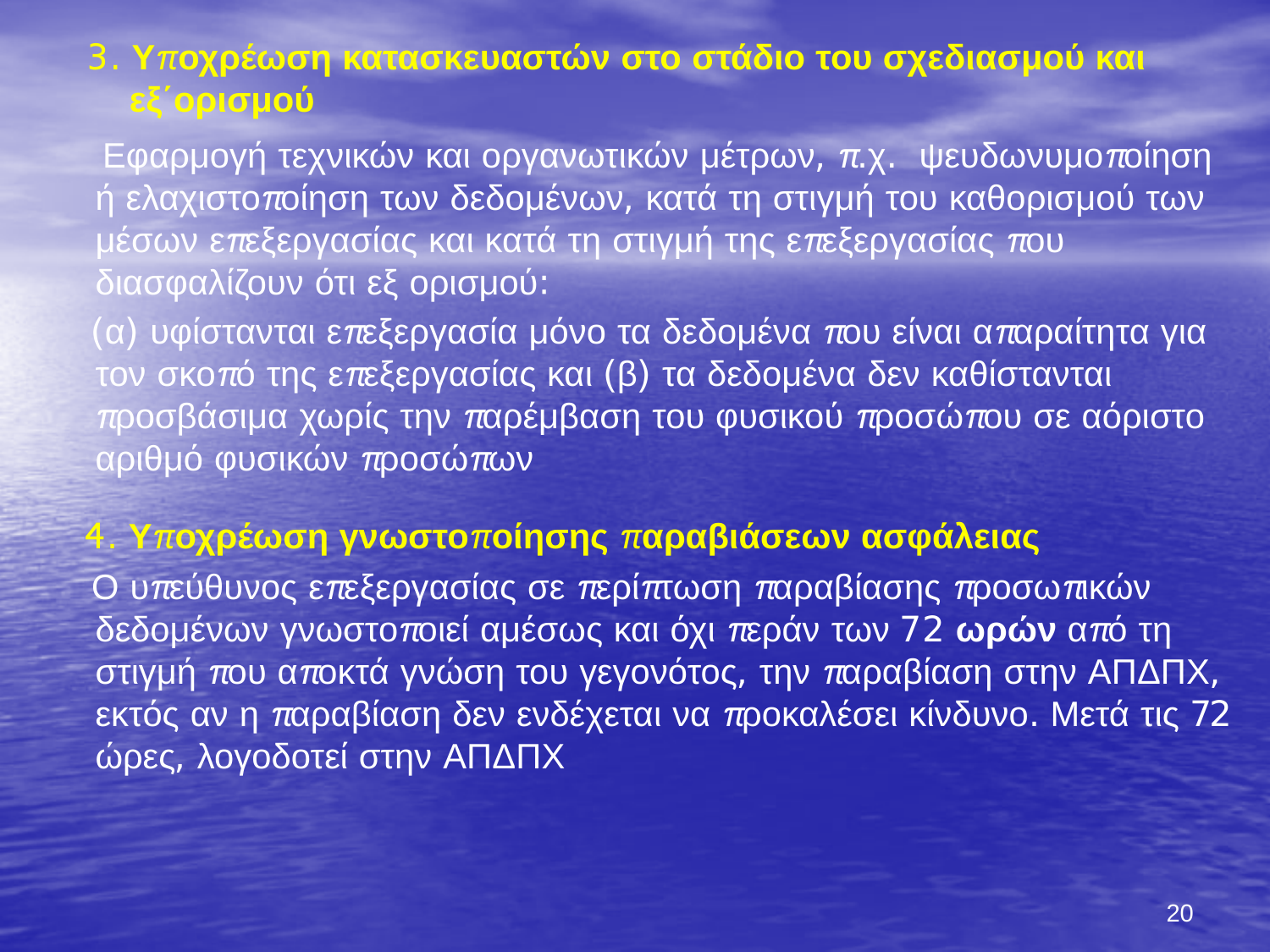

Εφαρμογή τεχνικών και οργανωτικών μέτρων, π.χ.  ψευδωνυμοποίηση ή ελαχιστοποίηση των δεδομένων, κατά τη στιγμή του καθορισμού των μέσων επεξεργασίας και κατά τη στιγμή της επεξεργασίας που διασφαλίζουν ότι εξ ορισμού:
    (α) υφίστανται επεξεργασία μόνο τα δεδομένα που είναι απαραίτητα για τον σκοπό της επεξεργασίας και (β) τα δεδομένα δεν καθίστανται προσβάσιμα χωρίς την παρέμβαση του φυσικού προσώπου σε αόριστο αριθμό φυσικών προσώπων

   4. Υποχρέωση γνωστοποίησης παραβιάσεων ασφάλειας
    Ο υπεύθυνος επεξεργασίας σε περίπτωση παραβίασης προσωπικών δεδομένων γνωστοποιεί αμέσως και όχι περάν των 72 ωρών από τη στιγμή που αποκτά γνώση του γεγονότος, την παραβίαση στην ΑΠΔΠΧ, εκτός αν η παραβίαση δεν ενδέχεται να προκαλέσει κίνδυνο. Μετά τις 72 ώρες, λογοδοτεί στην ΑΠΔΠΧ

# 3. Υποχρέωση κατασκευαστών στο στάδιο του σχεδιασμού και εξ΄ορισμού
20